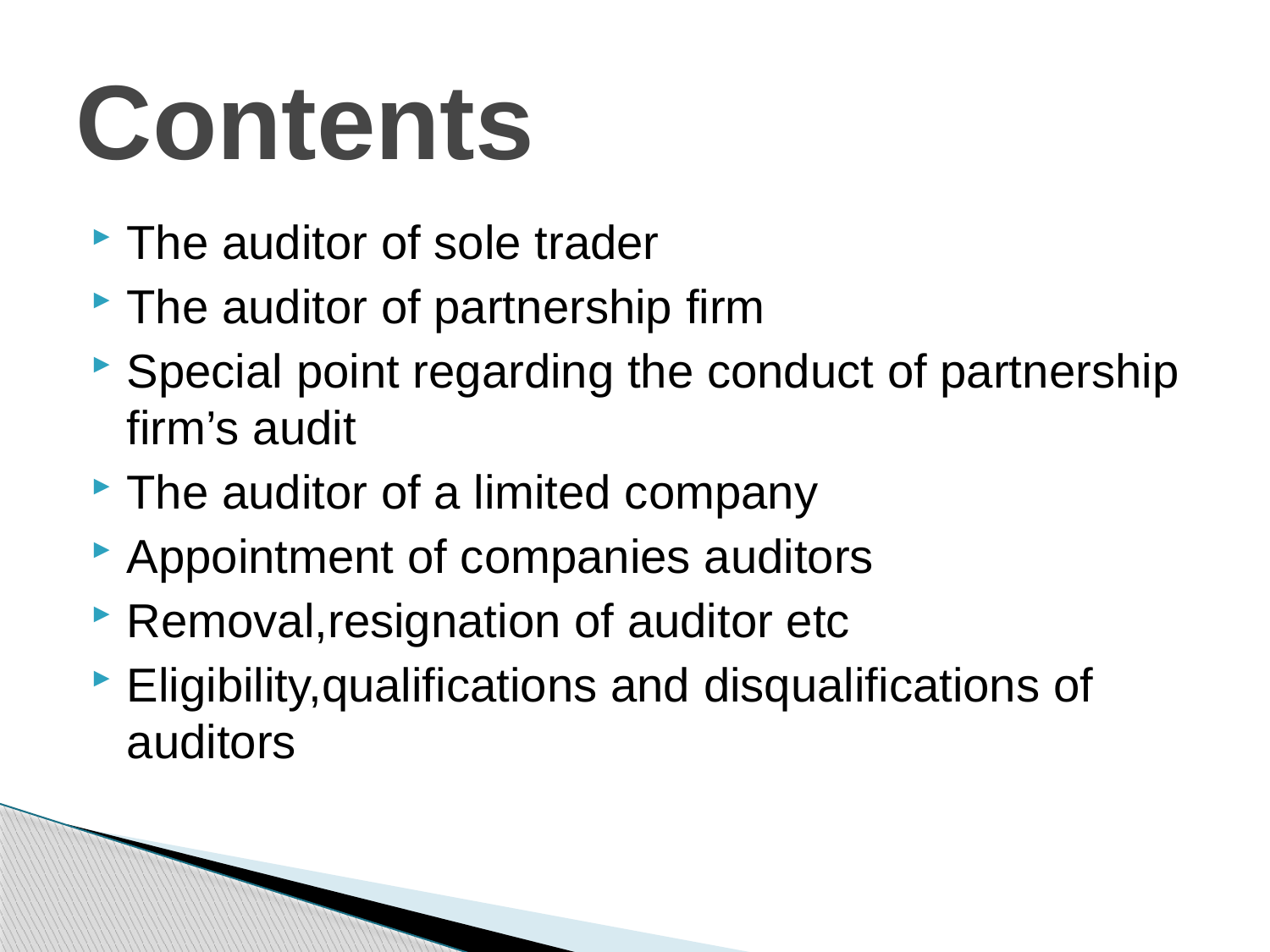

# Contents
The auditor of sole trader
The auditor of partnership firm
Special point regarding the conduct of partnership firm’s audit
The auditor of a limited company
Appointment of companies auditors
Removal,resignation of auditor etc
Eligibility,qualifications and disqualifications of auditors